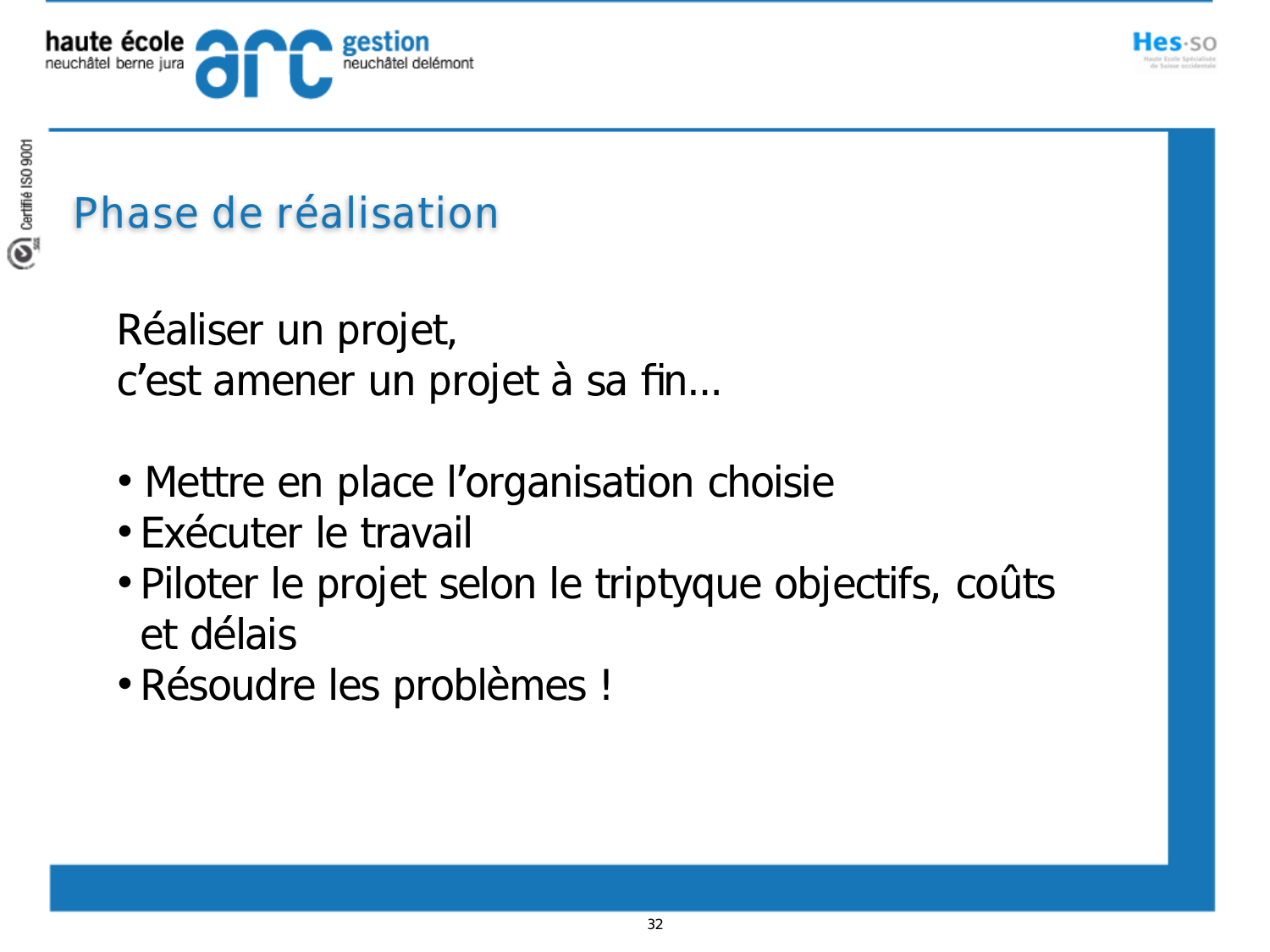

Phase de réalisation
Réaliser un projet,
c’est amener un projet à sa fin…

 Mettre en place l’organisation choisie
Exécuter le travail
Piloter le projet selon le triptyque objectifs, coûts et délais
Résoudre les problèmes !
32